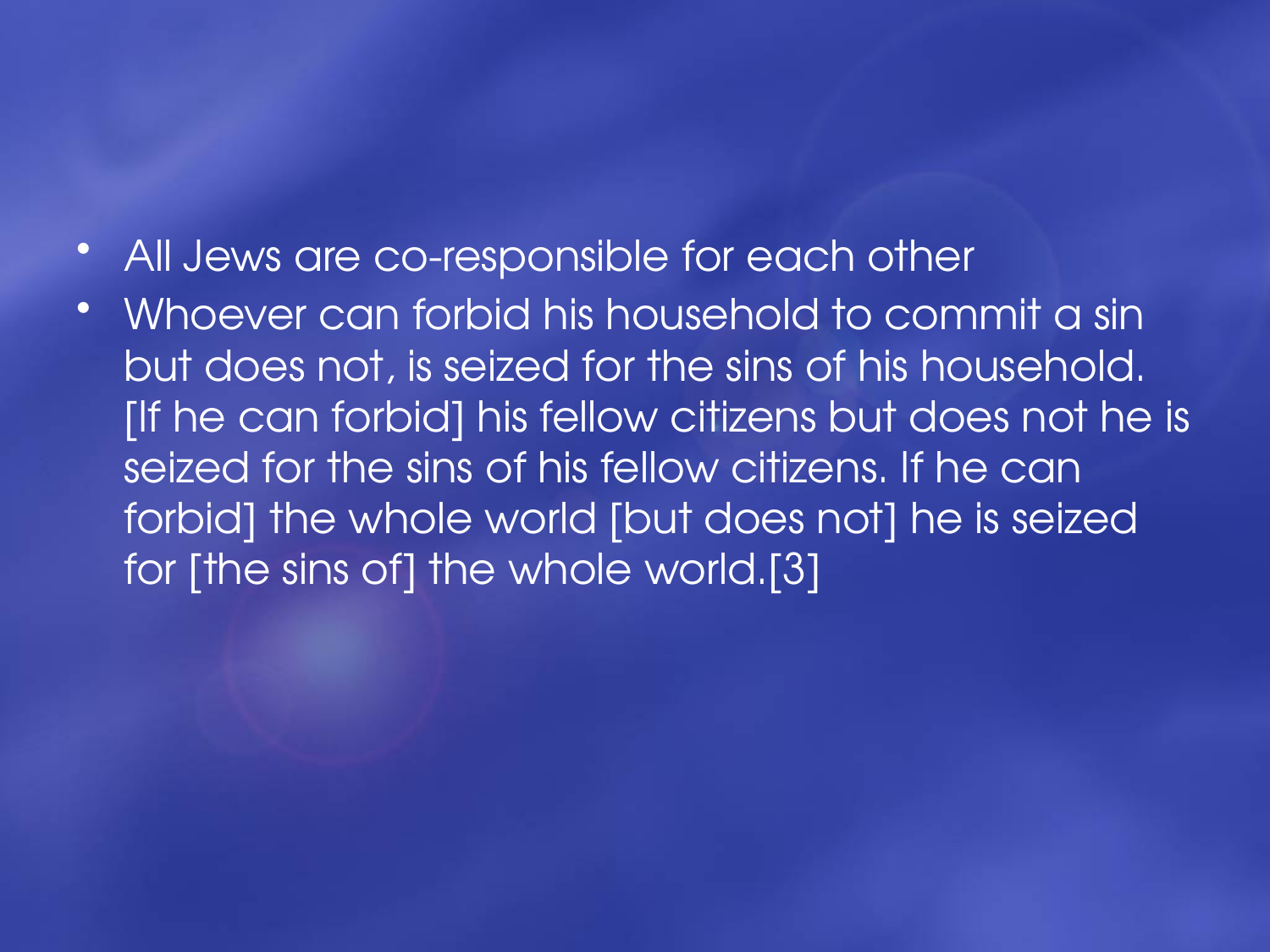

#
All Jews are co-responsible for each other
Whoever can forbid his household to commit a sin but does not, is seized for the sins of his household. [If he can forbid] his fellow citizens but does not he is seized for the sins of his fellow citizens. If he can forbid] the whole world [but does not] he is seized for [the sins of] the whole world.[3]